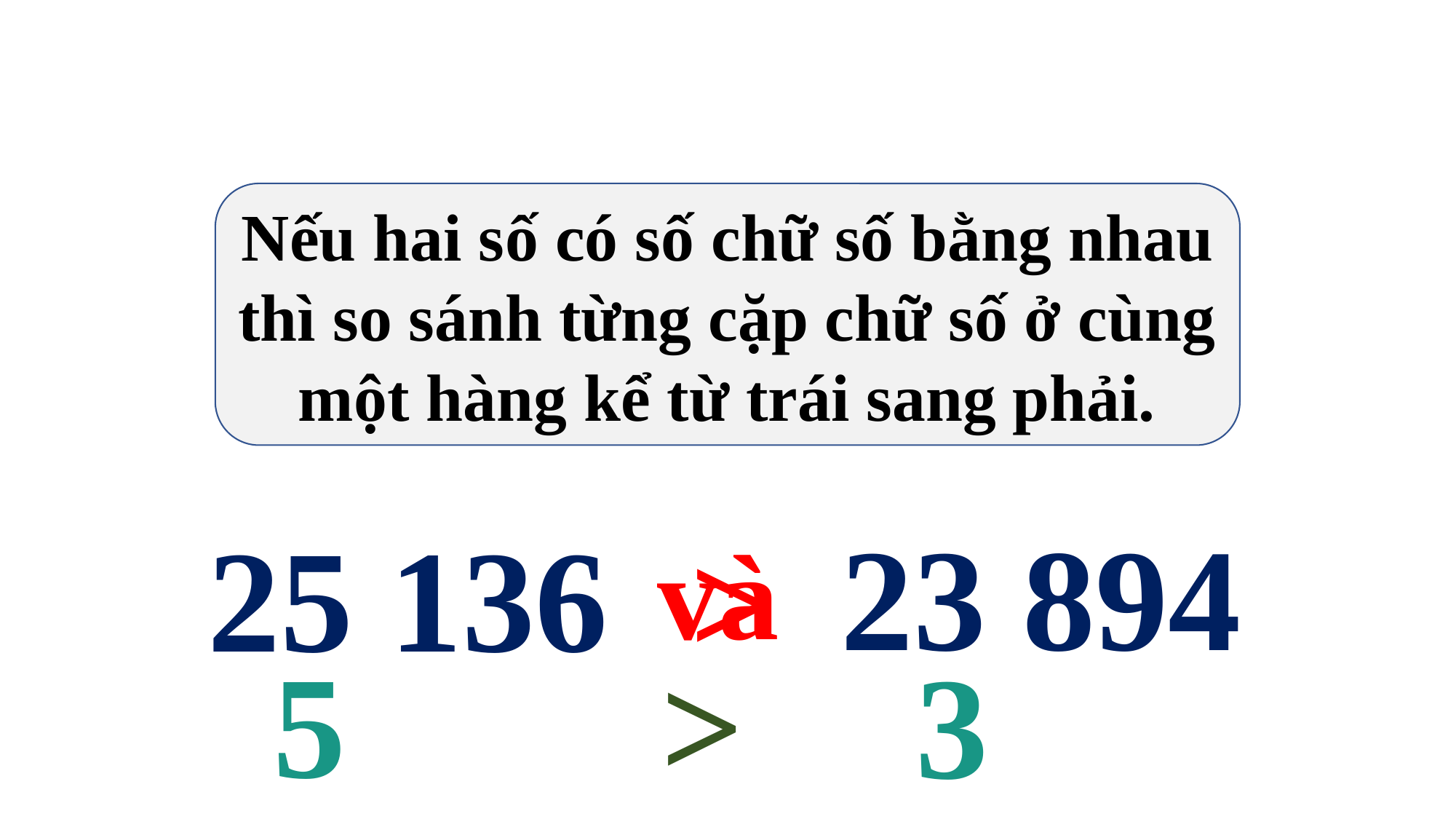

Nếu hai số có số chữ số bằng nhau thì so sánh từng cặp chữ số ở cùng một hàng kể từ trái sang phải.
và
23 894
25 136
>
5
>
3